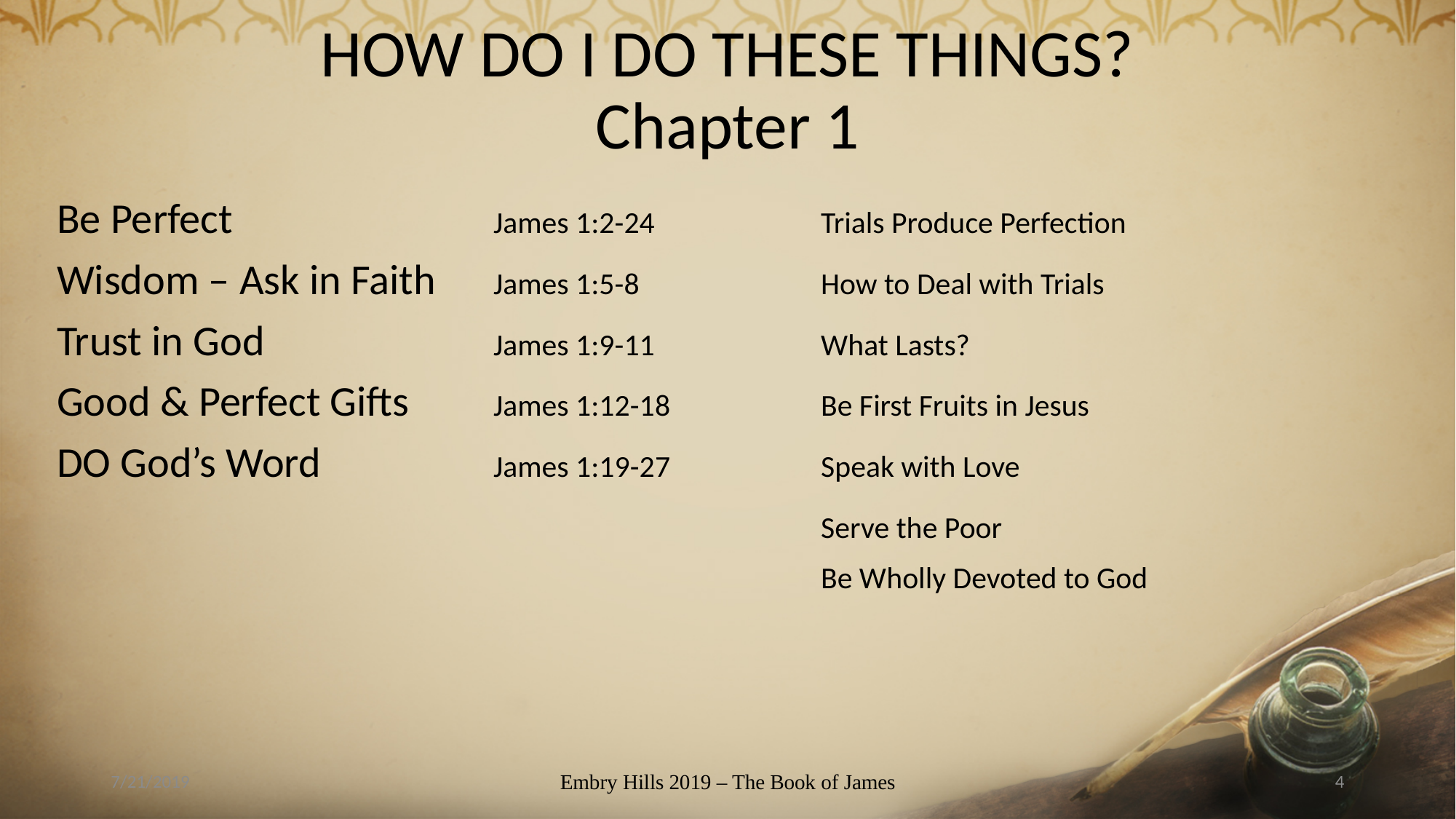

# HOW DO I DO THESE THINGS? Chapter 1
Be Perfect			James 1:2-24		Trials Produce Perfection
Wisdom – Ask in Faith	James 1:5-8		How to Deal with Trials
Trust in God			James 1:9-11		What Lasts?
Good & Perfect Gifts	James 1:12-18		Be First Fruits in Jesus
DO God’s Word		James 1:19-27		Speak with Love
							Serve the Poor
							Be Wholly Devoted to God

7/21/2019
Embry Hills 2019 – The Book of James
4